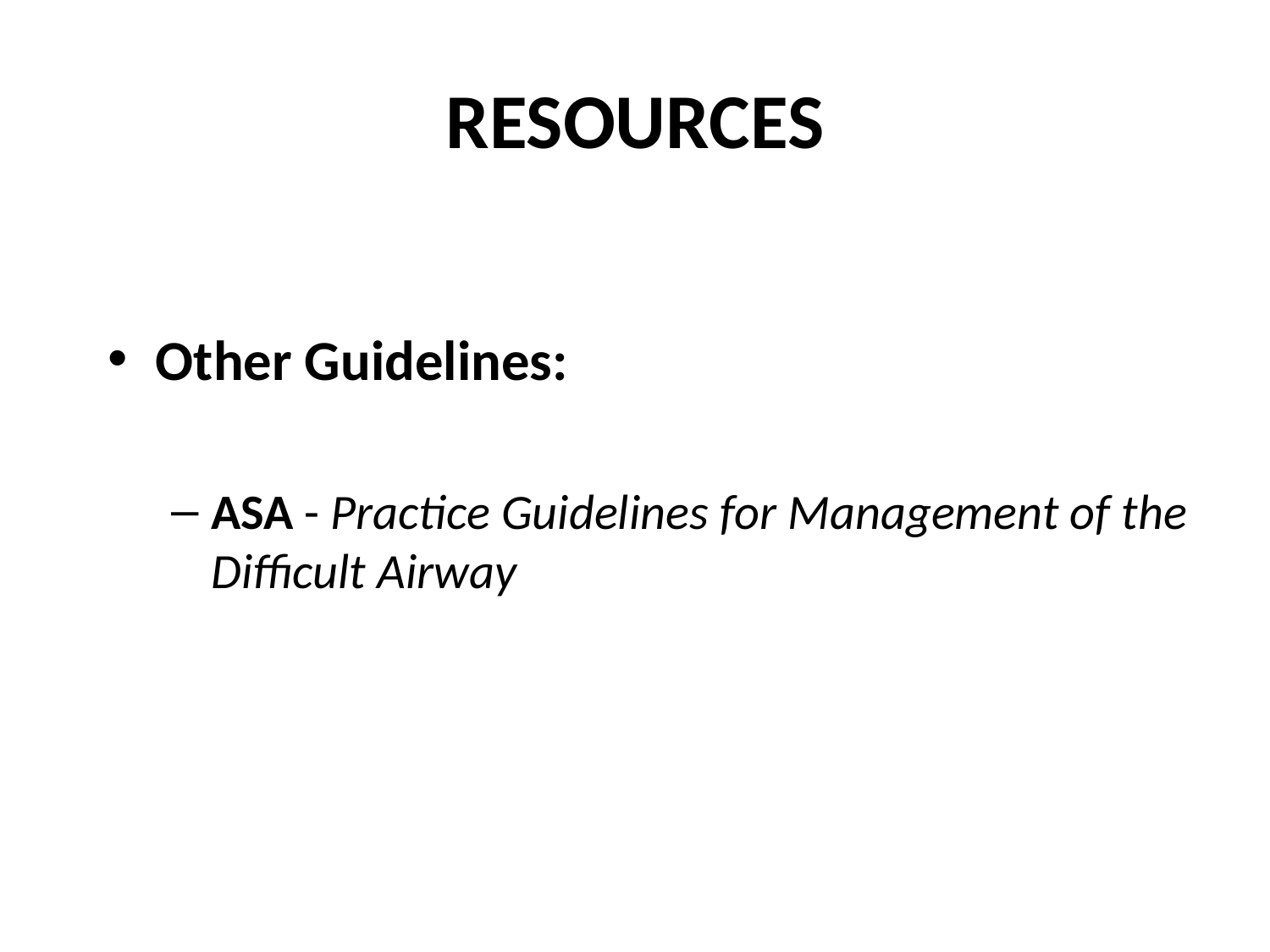

# RESOURCES
Other Guidelines:

ASA - Practice Guidelines for Management of the Difficult Airway